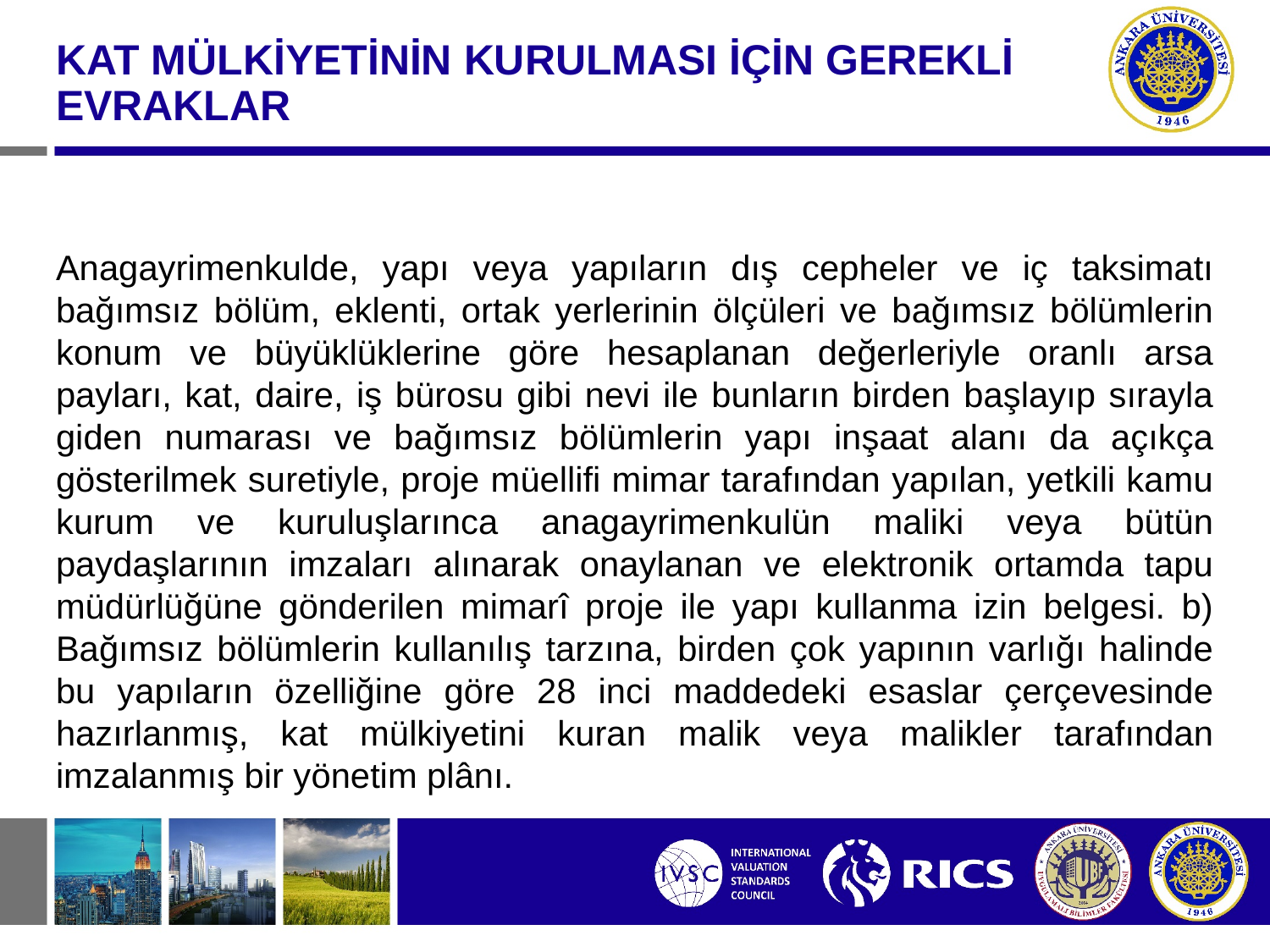

KAT MÜLKİYETİNİN KURULMASI İÇİN GEREKLİ EVRAKLAR

Anagayrimenkulde, yapı veya yapıların dış cepheler ve iç taksimatı bağımsız bölüm, eklenti, ortak yerlerinin ölçüleri ve bağımsız bölümlerin konum ve büyüklüklerine göre hesaplanan değerleriyle oranlı arsa payları, kat, daire, iş bürosu gibi nevi ile bunların birden başlayıp sırayla giden numarası ve bağımsız bölümlerin yapı inşaat alanı da açıkça gösterilmek suretiyle, proje müellifi mimar tarafından yapılan, yetkili kamu kurum ve kuruluşlarınca anagayrimenkulün maliki veya bütün paydaşlarının imzaları alınarak onaylanan ve elektronik ortamda tapu müdürlüğüne gönderilen mimarî proje ile yapı kullanma izin belgesi. b) Bağımsız bölümlerin kullanılış tarzına, birden çok yapının varlığı halinde bu yapıların özelliğine göre 28 inci maddedeki esaslar çerçevesinde hazırlanmış, kat mülkiyetini kuran malik veya malikler tarafından imzalanmış bir yönetim plânı.